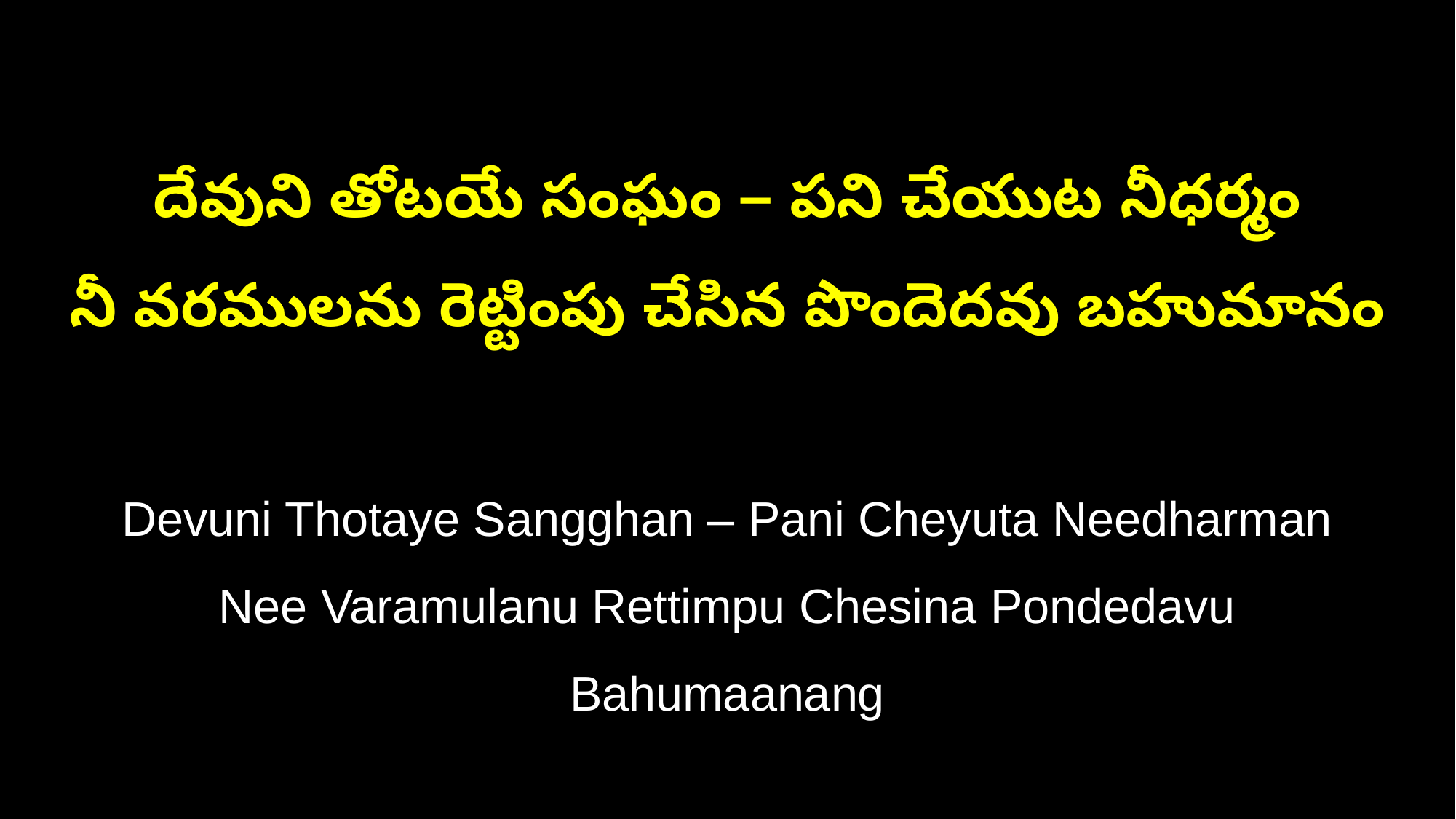

దేవుని తోటయే సంఘం – పని చేయుట నీధర్మం
నీ వరములను రెట్టింపు చేసిన పొందెదవు బహుమానం
Devuni Thotaye Sangghan – Pani Cheyuta Needharman
Nee Varamulanu Rettimpu Chesina Pondedavu Bahumaanang